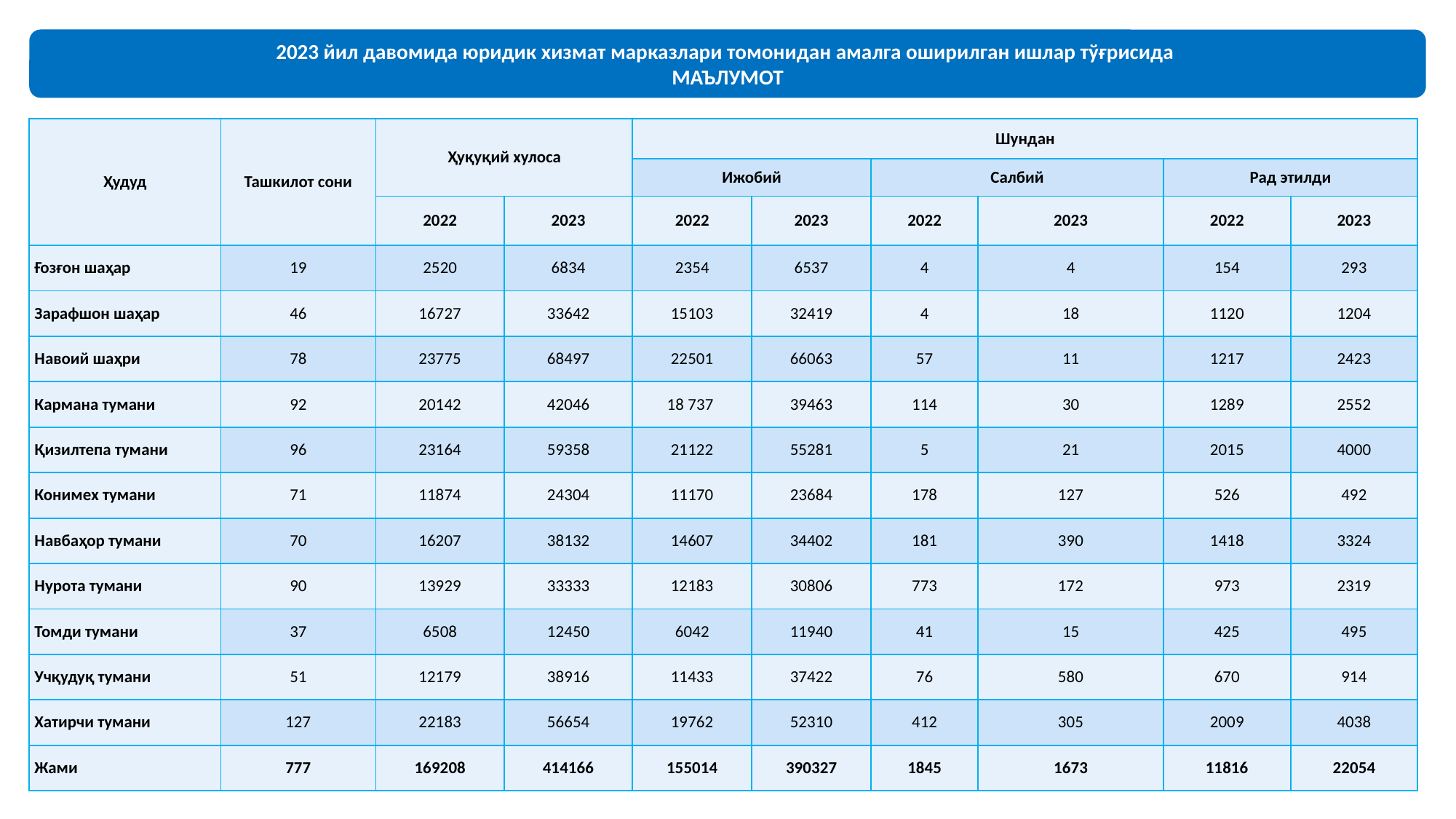

2023 йил давомида юридик хизмат марказлари томонидан амалга оширилган ишлар тўғрисида
МАЪЛУМОТ
| Ҳудуд | Ташкилот сони | Ҳуқуқий хулоса |  | Шундан |  |  |  |  |  |
| --- | --- | --- | --- | --- | --- | --- | --- | --- | --- |
|  |  |  |  | Ижобий |  | Салбий |  | Рад этилди |  |
|  |  | 2022 | 2023 | 2022 | 2023 | 2022 | 2023 | 2022 | 2023 |
| Ғозғон шаҳар | 19 | 2520 | 6834 | 2354 | 6537 | 4 | 4 | 154 | 293 |
| Зарафшон шаҳар | 46 | 16727 | 33642 | 15103 | 32419 | 4 | 18 | 1120 | 1204 |
| Навоий шаҳри | 78 | 23775 | 68497 | 22501 | 66063 | 57 | 11 | 1217 | 2423 |
| Кармана тумани | 92 | 20142 | 42046 | 18 737 | 39463 | 114 | 30 | 1289 | 2552 |
| Қизилтепа тумани | 96 | 23164 | 59358 | 21122 | 55281 | 5 | 21 | 2015 | 4000 |
| Конимех тумани | 71 | 11874 | 24304 | 11170 | 23684 | 178 | 127 | 526 | 492 |
| Навбаҳор тумани | 70 | 16207 | 38132 | 14607 | 34402 | 181 | 390 | 1418 | 3324 |
| Нурота тумани | 90 | 13929 | 33333 | 12183 | 30806 | 773 | 172 | 973 | 2319 |
| Томди тумани | 37 | 6508 | 12450 | 6042 | 11940 | 41 | 15 | 425 | 495 |
| Учқудуқ тумани | 51 | 12179 | 38916 | 11433 | 37422 | 76 | 580 | 670 | 914 |
| Хатирчи тумани | 127 | 22183 | 56654 | 19762 | 52310 | 412 | 305 | 2009 | 4038 |
| Жами | 777 | 169208 | 414166 | 155014 | 390327 | 1845 | 1673 | 11816 | 22054 |